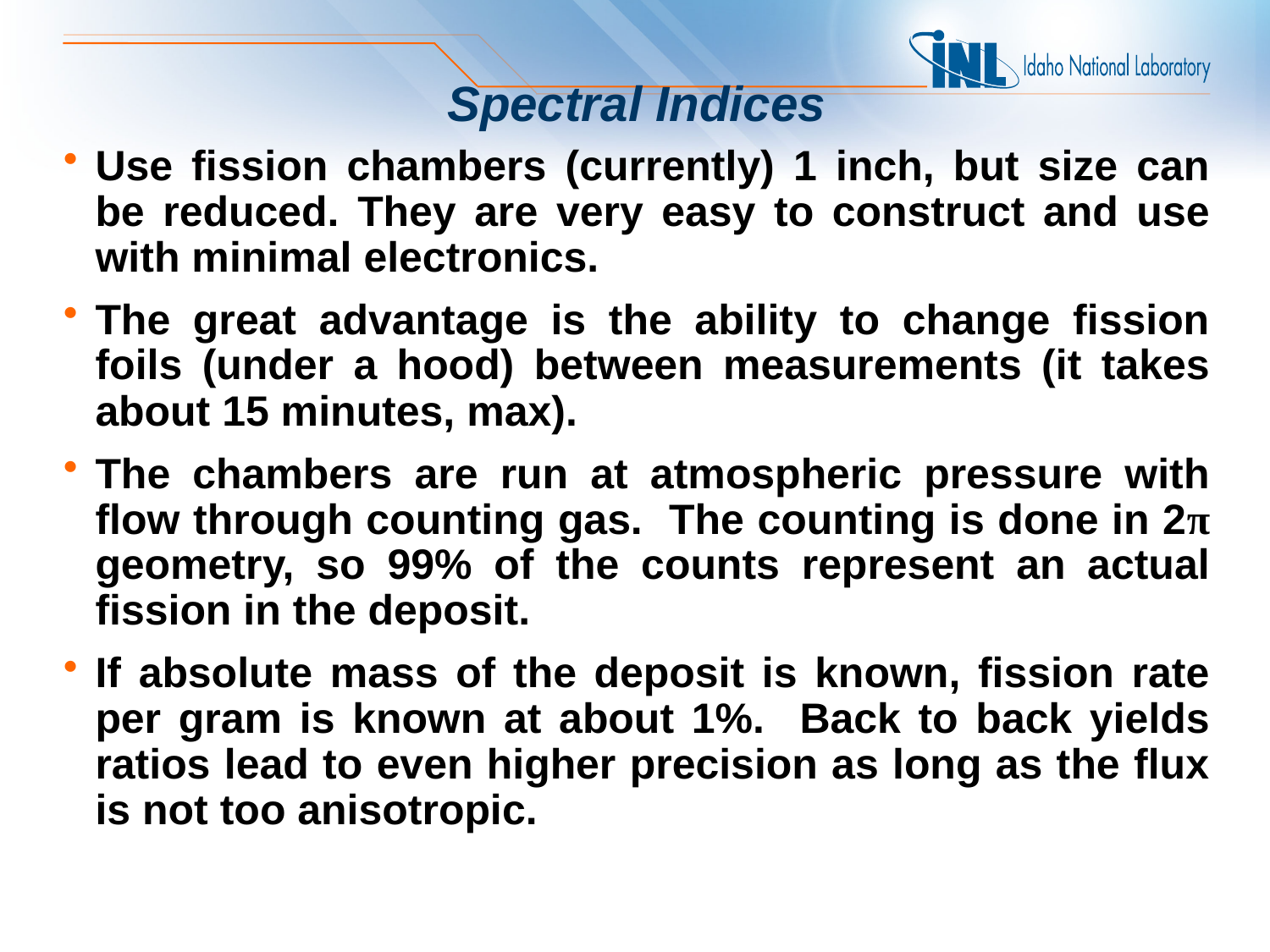

# Spectral Indices
Use fission chambers (currently) 1 inch, but size can be reduced. They are very easy to construct and use with minimal electronics.
The great advantage is the ability to change fission foils (under a hood) between measurements (it takes about 15 minutes, max).
The chambers are run at atmospheric pressure with flow through counting gas.  The counting is done in 2π geometry, so 99% of the counts represent an actual fission in the deposit.
If absolute mass of the deposit is known, fission rate per gram is known at about 1%.  Back to back yields ratios lead to even higher precision as long as the flux is not too anisotropic.